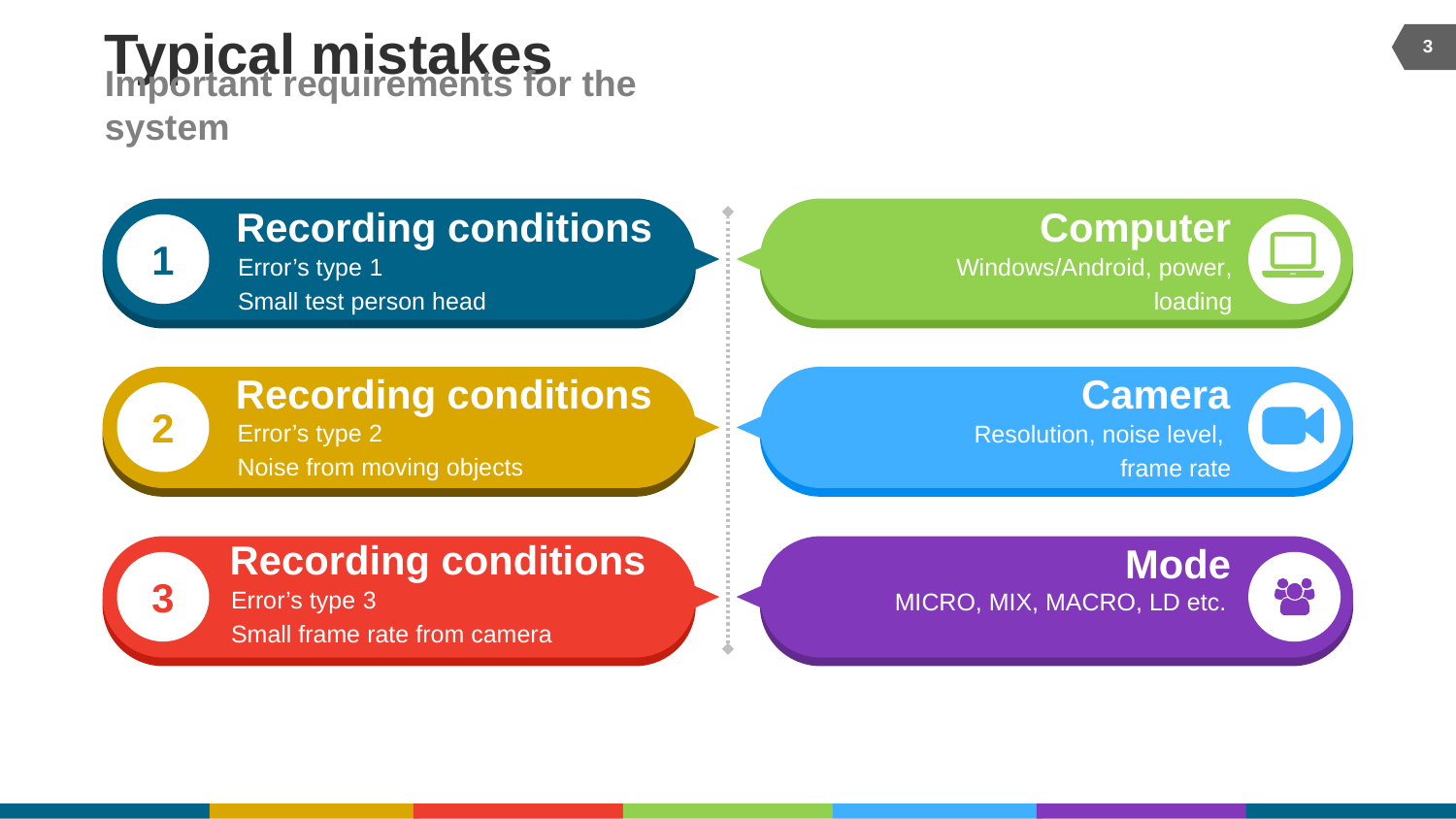

# Typical mistakes
3
Important requirements for the system

Computer
Windows/Android, power,
loading
Recording conditions
Error’s type 1
Small test person head
1

Recording conditions
Error’s type 2
Noise from moving objects
Camera
Resolution, noise level,
frame rate
2

Recording conditions
Error’s type 3
Small frame rate from camera

Mode
MICRO, MIX, MACRO, LD etc.
3